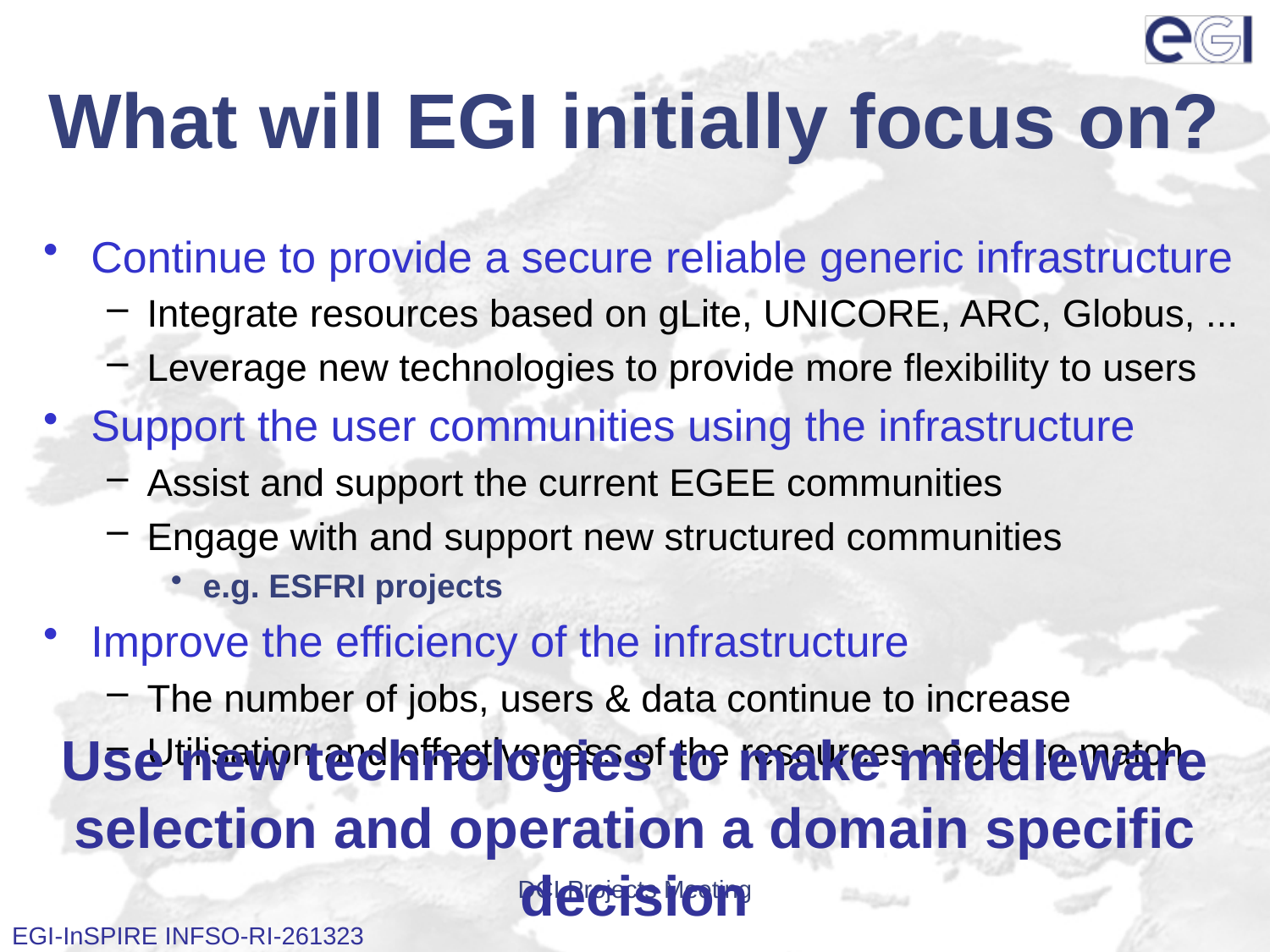

# What will EGI initially focus on?
Continue to provide a secure reliable generic infrastructure
Integrate resources based on gLite, UNICORE, ARC, Globus, ...
Leverage new technologies to provide more flexibility to users
Support the user communities using the infrastructure
Assist and support the current EGEE communities
Engage with and support new structured communities
e.g. ESFRI projects
Improve the efficiency of the infrastructure
The number of jobs, users & data continue to increase
Utilisation and effectiveness of the resources needs to match

Use new technologies to make middleware selection and operation a domain specific decision
DCI Projects Meeting